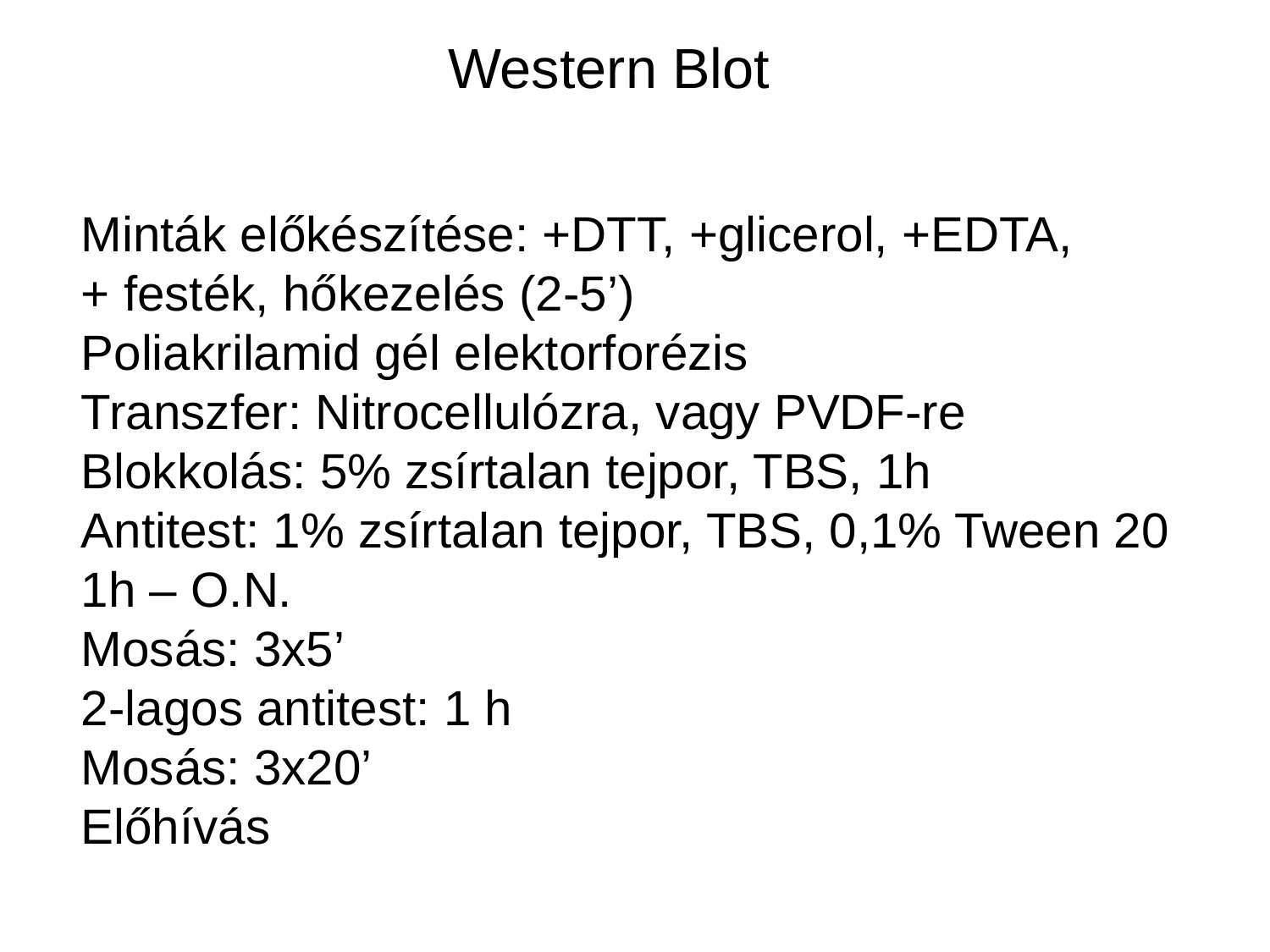

Western Blot
Minták előkészítése: +DTT, +glicerol, +EDTA,
+ festék, hőkezelés (2-5’)
Poliakrilamid gél elektorforézis
Transzfer: Nitrocellulózra, vagy PVDF-re
Blokkolás: 5% zsírtalan tejpor, TBS, 1h
Antitest: 1% zsírtalan tejpor, TBS, 0,1% Tween 20
1h – O.N.
Mosás: 3x5’
2-lagos antitest: 1 h
Mosás: 3x20’
Előhívás